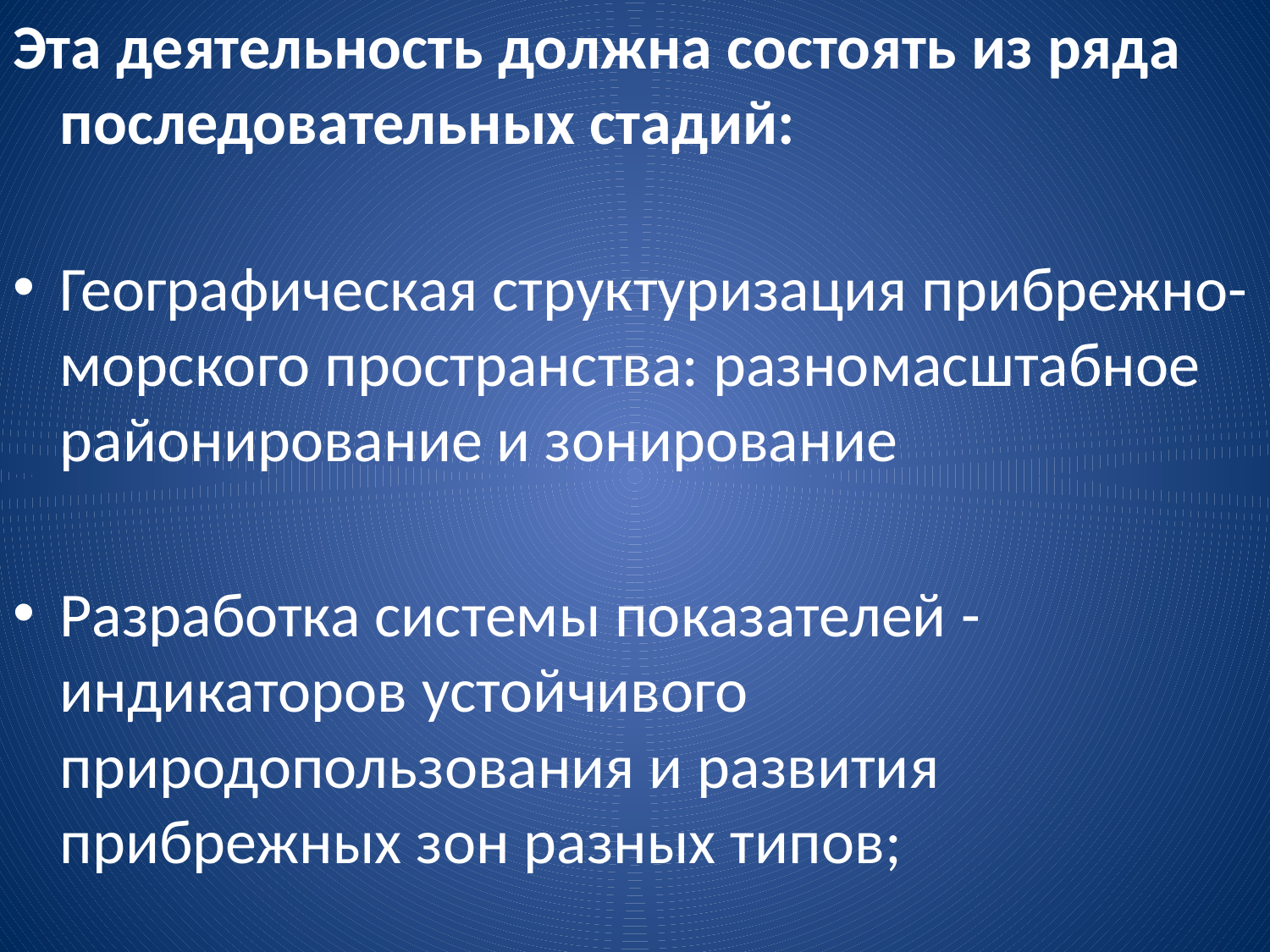

Эта деятельность должна состоять из ряда последовательных стадий:

Географическая структуризация прибрежно-морского пространства: разномасштабное районирование и зонирование

Разработка системы показателей - индикаторов устойчивого природопользования и развития прибрежных зон разных типов;